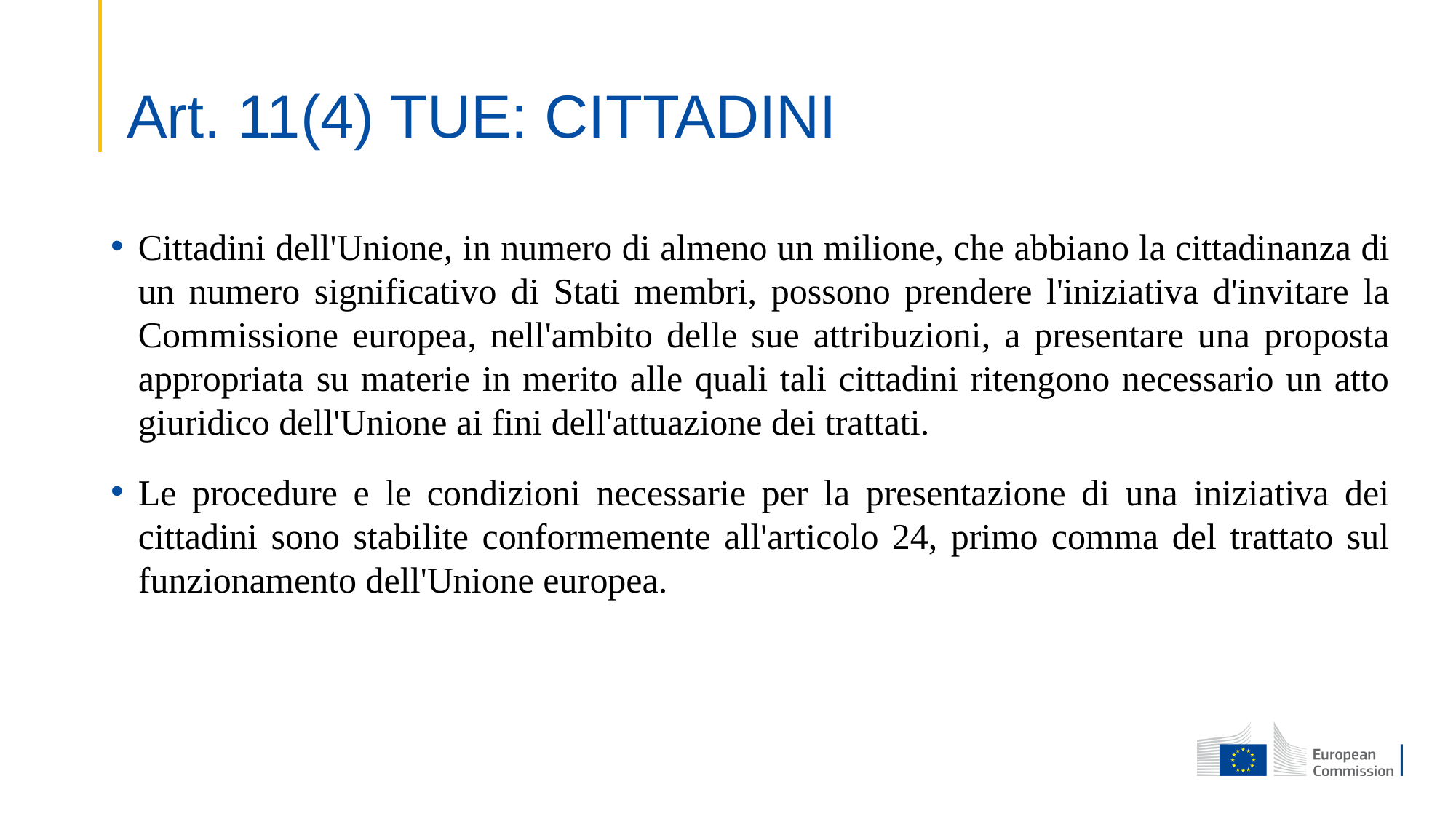

# Art. 11(4) TUE: CITTADINI
Cittadini dell'Unione, in numero di almeno un milione, che abbiano la cittadinanza di un numero significativo di Stati membri, possono prendere l'iniziativa d'invitare la Commissione europea, nell'ambito delle sue attribuzioni, a presentare una proposta appropriata su materie in merito alle quali tali cittadini ritengono necessario un atto giuridico dell'Unione ai fini dell'attuazione dei trattati.
Le procedure e le condizioni necessarie per la presentazione di una iniziativa dei cittadini sono stabilite conformemente all'articolo 24, primo comma del trattato sul funzionamento dell'Unione europea.